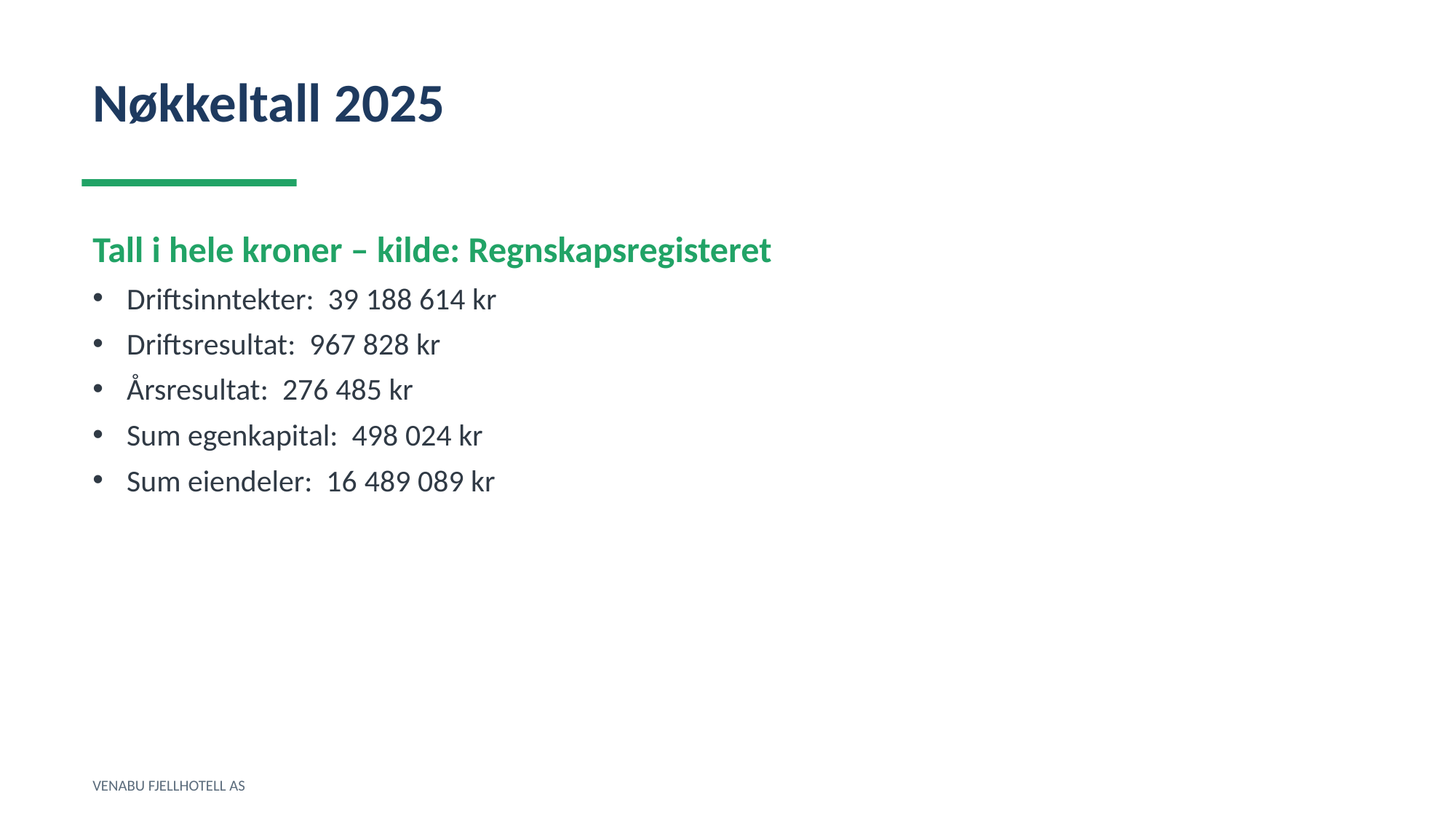

Nøkkeltall 2025

Tall i hele kroner – kilde: Regnskapsregisteret
Driftsinntekter:  39 188 614 kr
Driftsresultat:  967 828 kr
Årsresultat:  276 485 kr
Sum egenkapital:  498 024 kr
Sum eiendeler:  16 489 089 kr
VENABU FJELLHOTELL AS